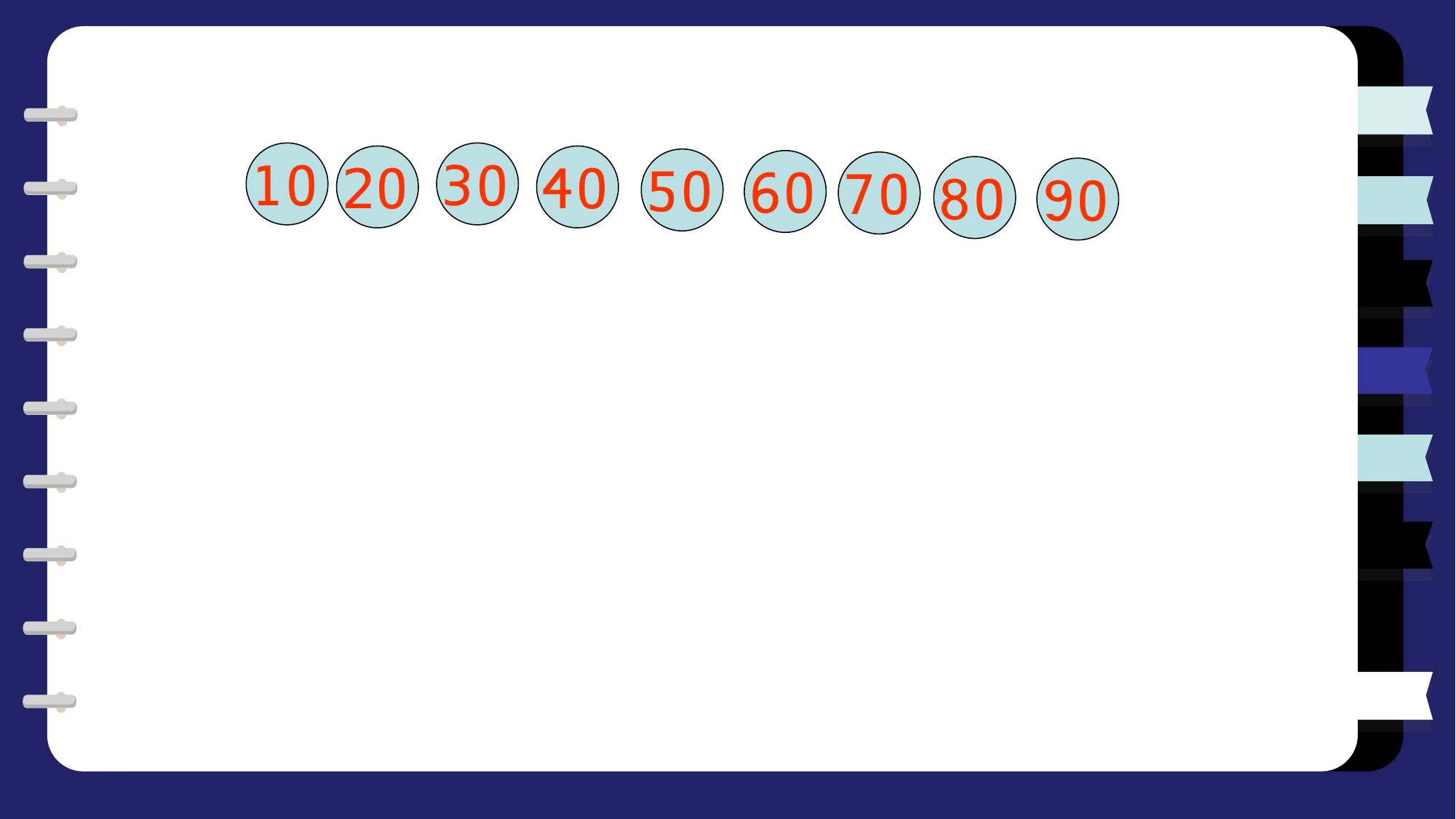

10
30
20
40
50
60
70
80
90